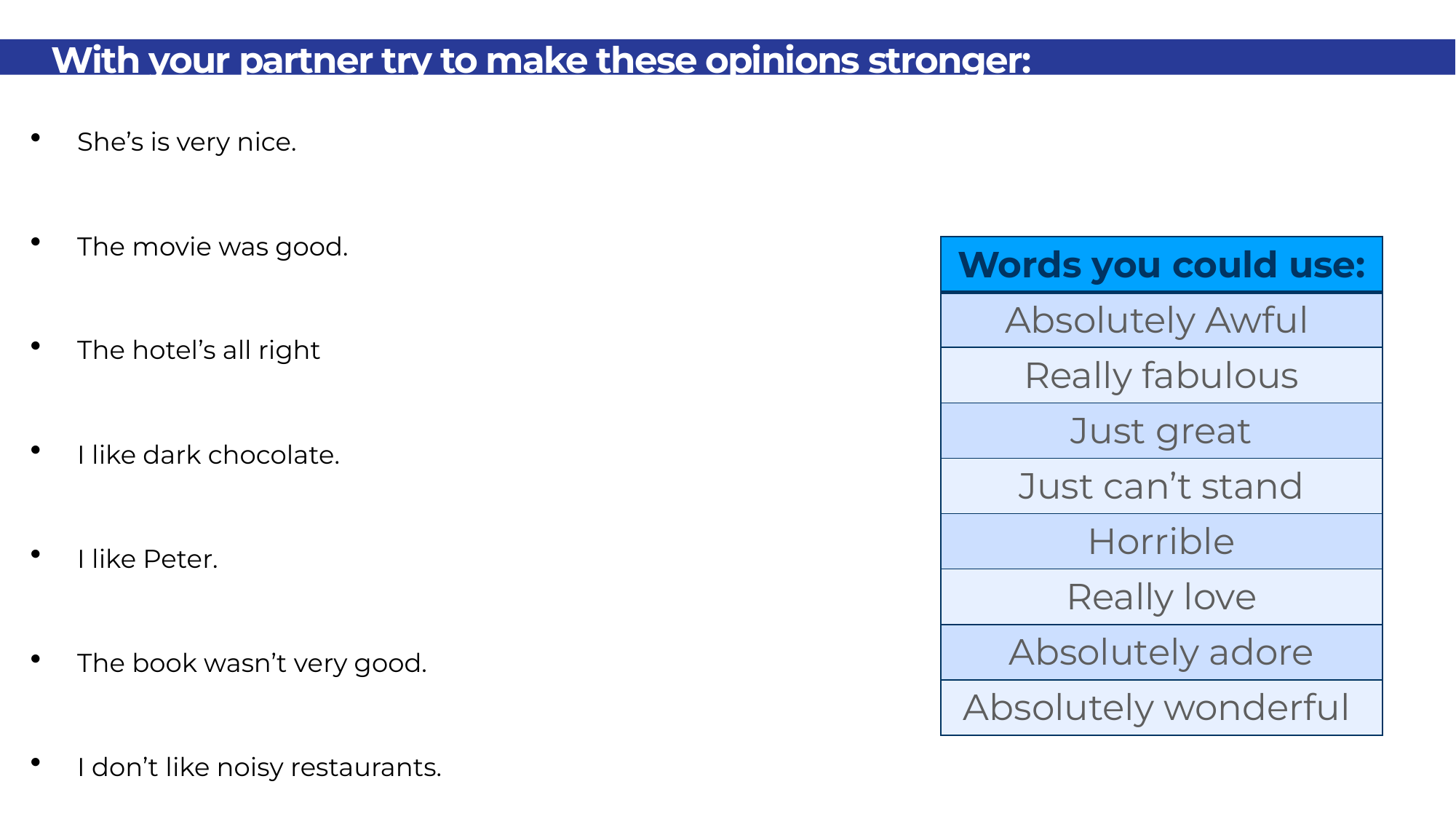

# With your partner try to make these opinions stronger:
She’s is very nice.

The movie was good.

The hotel’s all right

I like dark chocolate.

I like Peter.

The book wasn’t very good.

I don’t like noisy restaurants.

| Words you could use: |
| --- |
| Absolutely Awful |
| Really fabulous |
| Just great |
| Just can’t stand |
| Horrible |
| Really love |
| Absolutely adore |
| Absolutely wonderful |